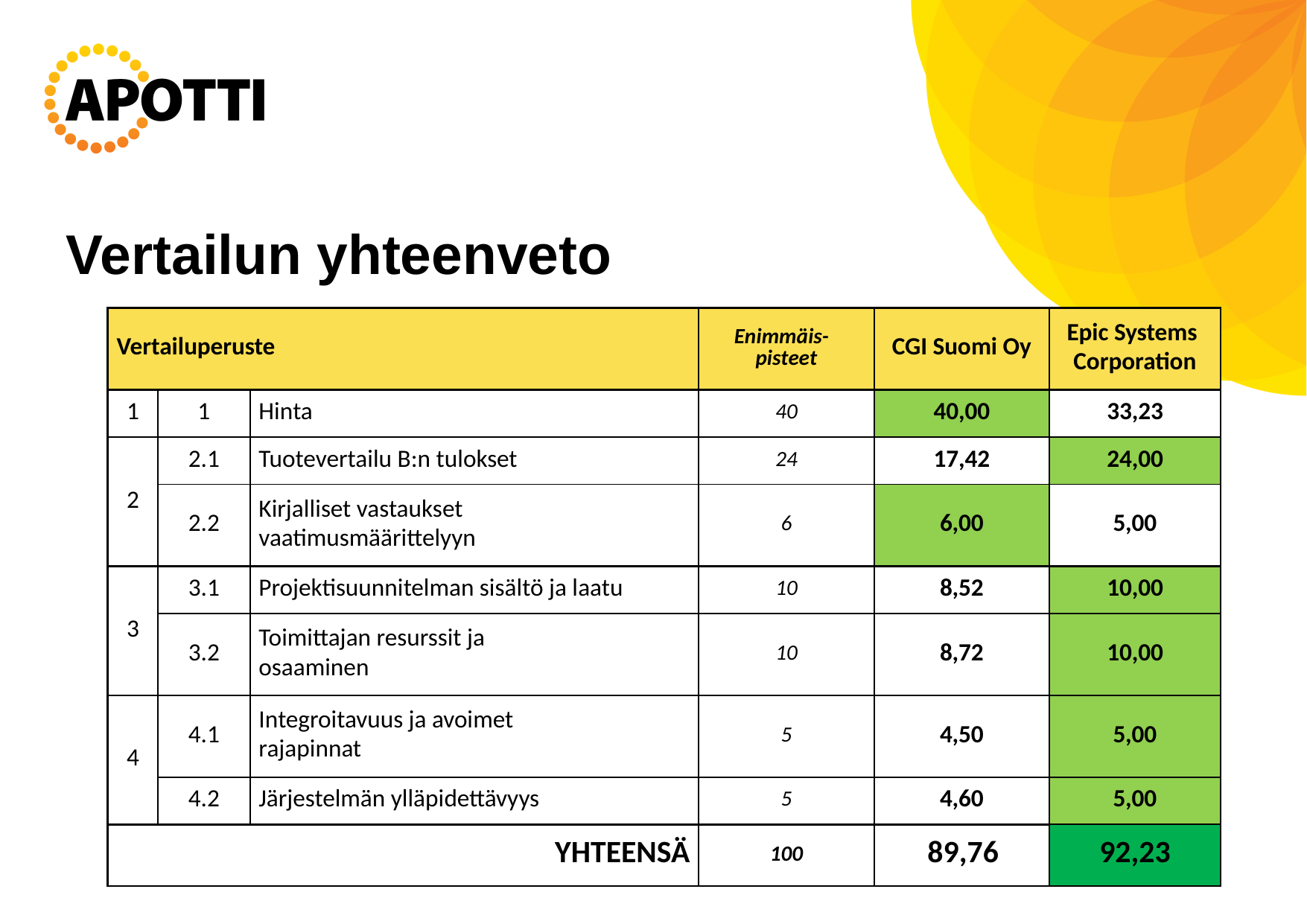

# Vertailun yhteenveto
| Vertailuperuste |  |  | Enimmäis- pisteet | CGI Suomi Oy | Epic Systems Corporation |
| --- | --- | --- | --- | --- | --- |
| 1 | 1 | Hinta | 40 | 40,00 | 33,23 |
| 2 | 2.1 | Tuotevertailu B:n tulokset | 24 | 17,42 | 24,00 |
|  | 2.2 | Kirjalliset vastaukset vaatimusmäärittelyyn | 6 | 6,00 | 5,00 |
| 3 | 3.1 | Projektisuunnitelman sisältö ja laatu | 10 | 8,52 | 10,00 |
|  | 3.2 | Toimittajan resurssit ja osaaminen | 10 | 8,72 | 10,00 |
| 4 | 4.1 | Integroitavuus ja avoimet rajapinnat | 5 | 4,50 | 5,00 |
|  | 4.2 | Järjestelmän ylläpidettävyys | 5 | 4,60 | 5,00 |
| YHTEENSÄ |  |  | 100 | 89,76 | 92,23 |